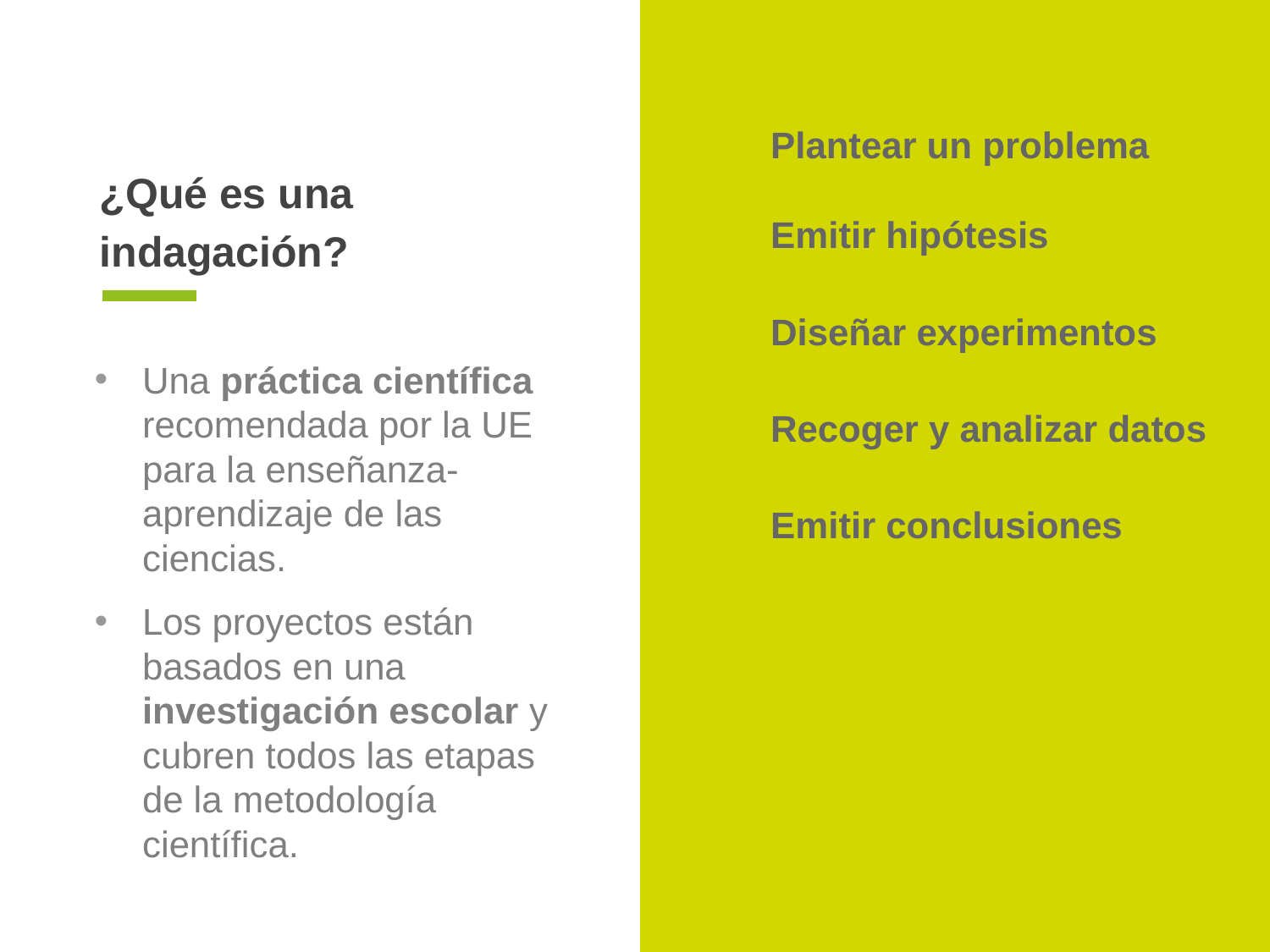

Plantear un problema
# ¿Qué es una indagación?
Emitir hipótesis
Diseñar experimentos
Una práctica científica recomendada por la UE para la enseñanza-aprendizaje de las ciencias.
Los proyectos están basados en una investigación escolar y cubren todos las etapas de la metodología científica.
Recoger y analizar datos
Emitir conclusiones